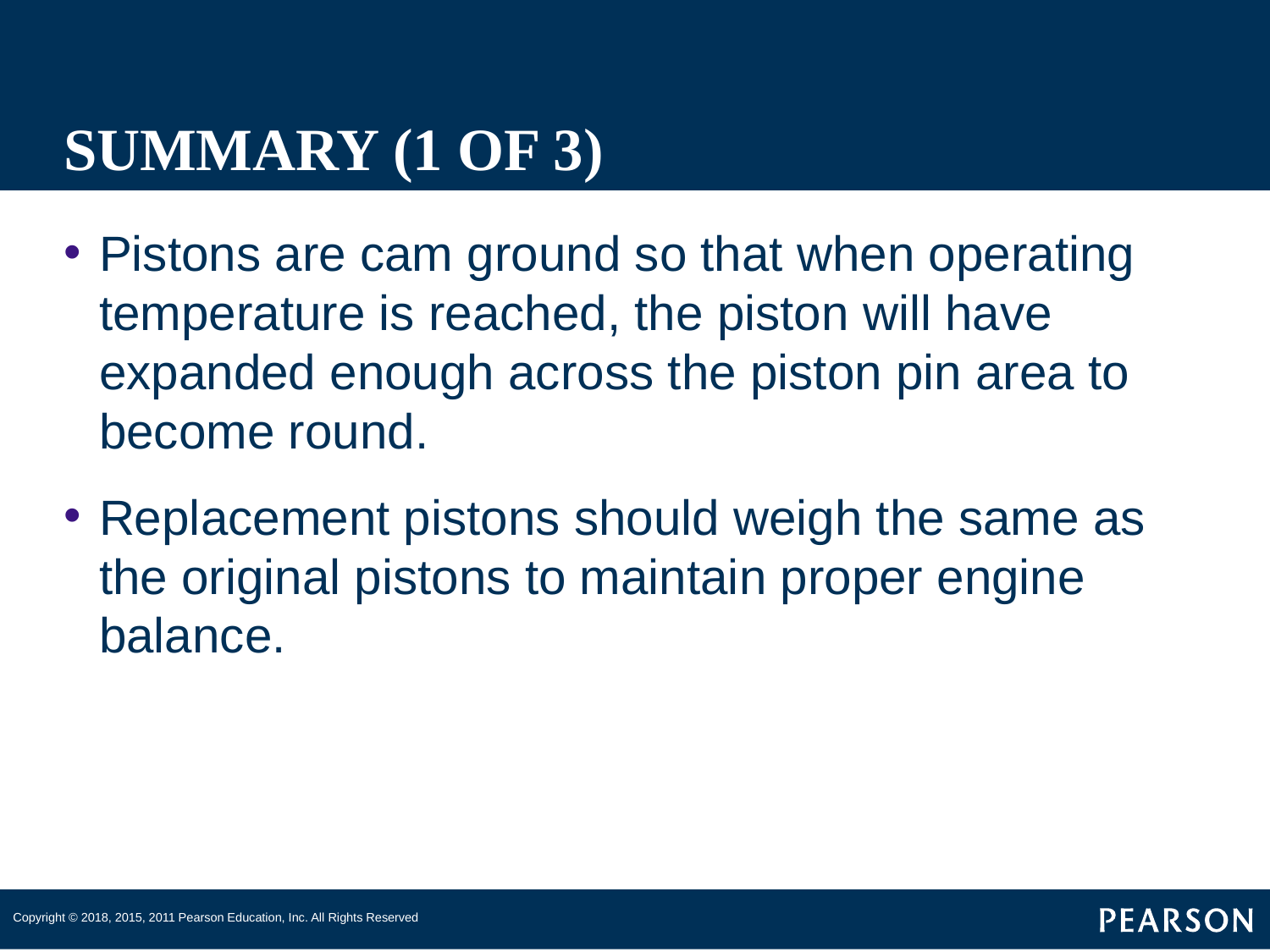

# SUMMARY (1 OF 3)
Pistons are cam ground so that when operating temperature is reached, the piston will have expanded enough across the piston pin area to become round.
Replacement pistons should weigh the same as the original pistons to maintain proper engine balance.